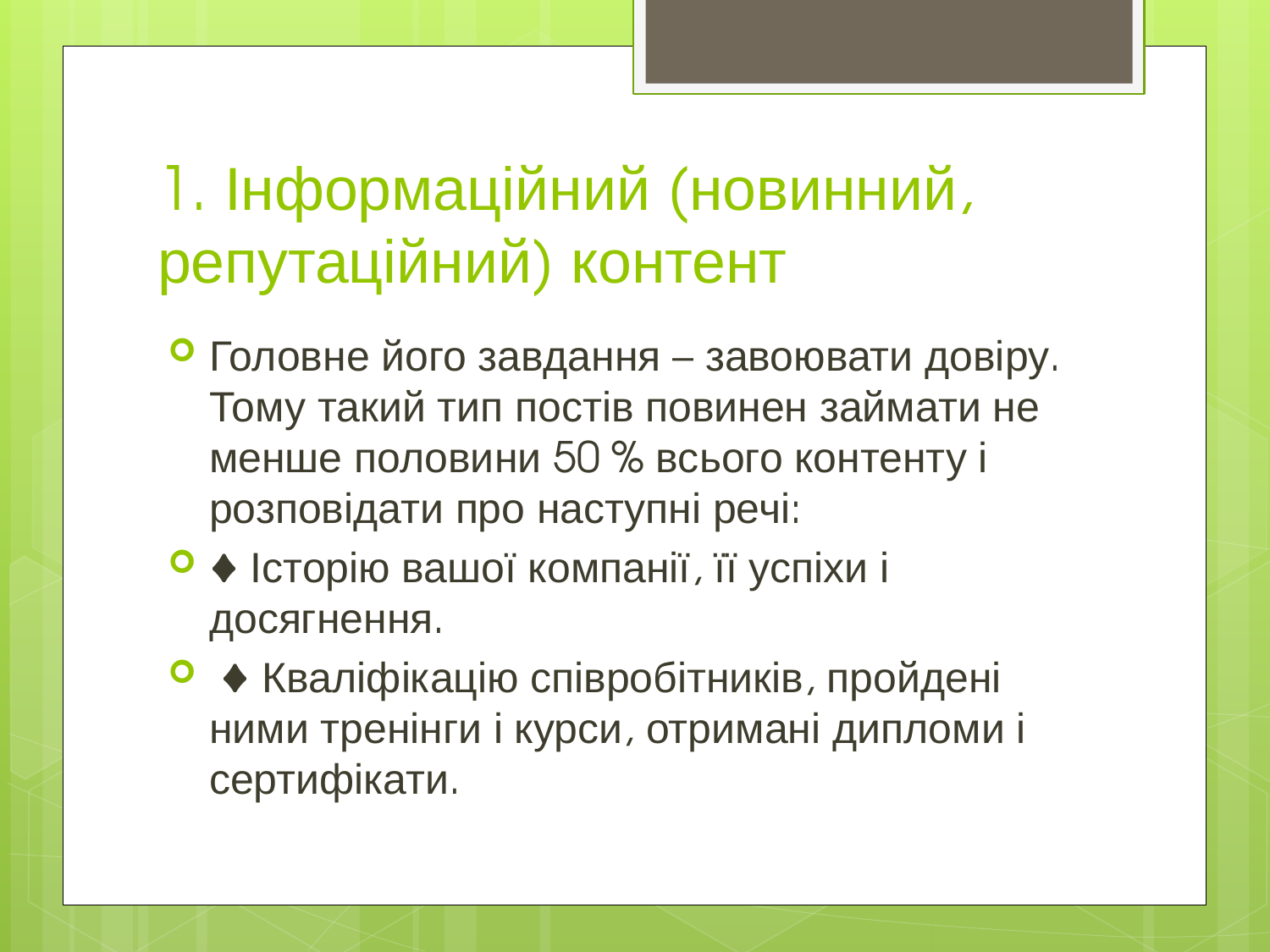

# 1. Інформаційний (новинний, репутаційний) контент
Головне його завдання – завоювати довіру. Тому такий тип постів повинен займати не менше половини 50 % всього контенту і розповідати про наступні речі:
♦ Історію вашої компанії, її успіхи і досягнення.
 ♦ Кваліфікацію співробітників, пройдені ними тренінги і курси, отримані дипломи і сертифікати.